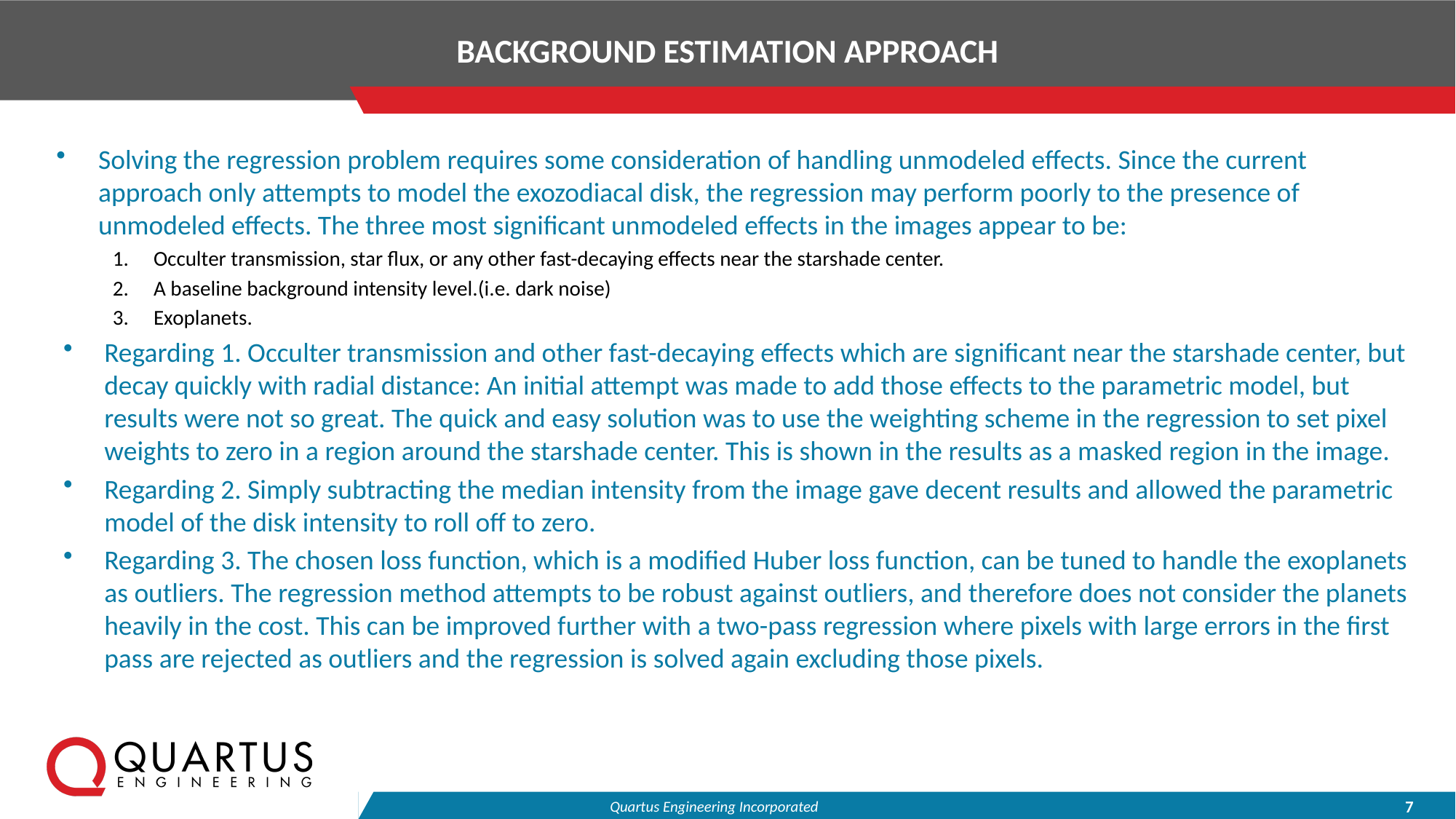

# Background estimation Approach
Solving the regression problem requires some consideration of handling unmodeled effects. Since the current approach only attempts to model the exozodiacal disk, the regression may perform poorly to the presence of unmodeled effects. The three most significant unmodeled effects in the images appear to be:
Occulter transmission, star flux, or any other fast-decaying effects near the starshade center.
A baseline background intensity level.(i.e. dark noise)
Exoplanets.
Regarding 1. Occulter transmission and other fast-decaying effects which are significant near the starshade center, but decay quickly with radial distance: An initial attempt was made to add those effects to the parametric model, but results were not so great. The quick and easy solution was to use the weighting scheme in the regression to set pixel weights to zero in a region around the starshade center. This is shown in the results as a masked region in the image.
Regarding 2. Simply subtracting the median intensity from the image gave decent results and allowed the parametric model of the disk intensity to roll off to zero.
Regarding 3. The chosen loss function, which is a modified Huber loss function, can be tuned to handle the exoplanets as outliers. The regression method attempts to be robust against outliers, and therefore does not consider the planets heavily in the cost. This can be improved further with a two-pass regression where pixels with large errors in the first pass are rejected as outliers and the regression is solved again excluding those pixels.